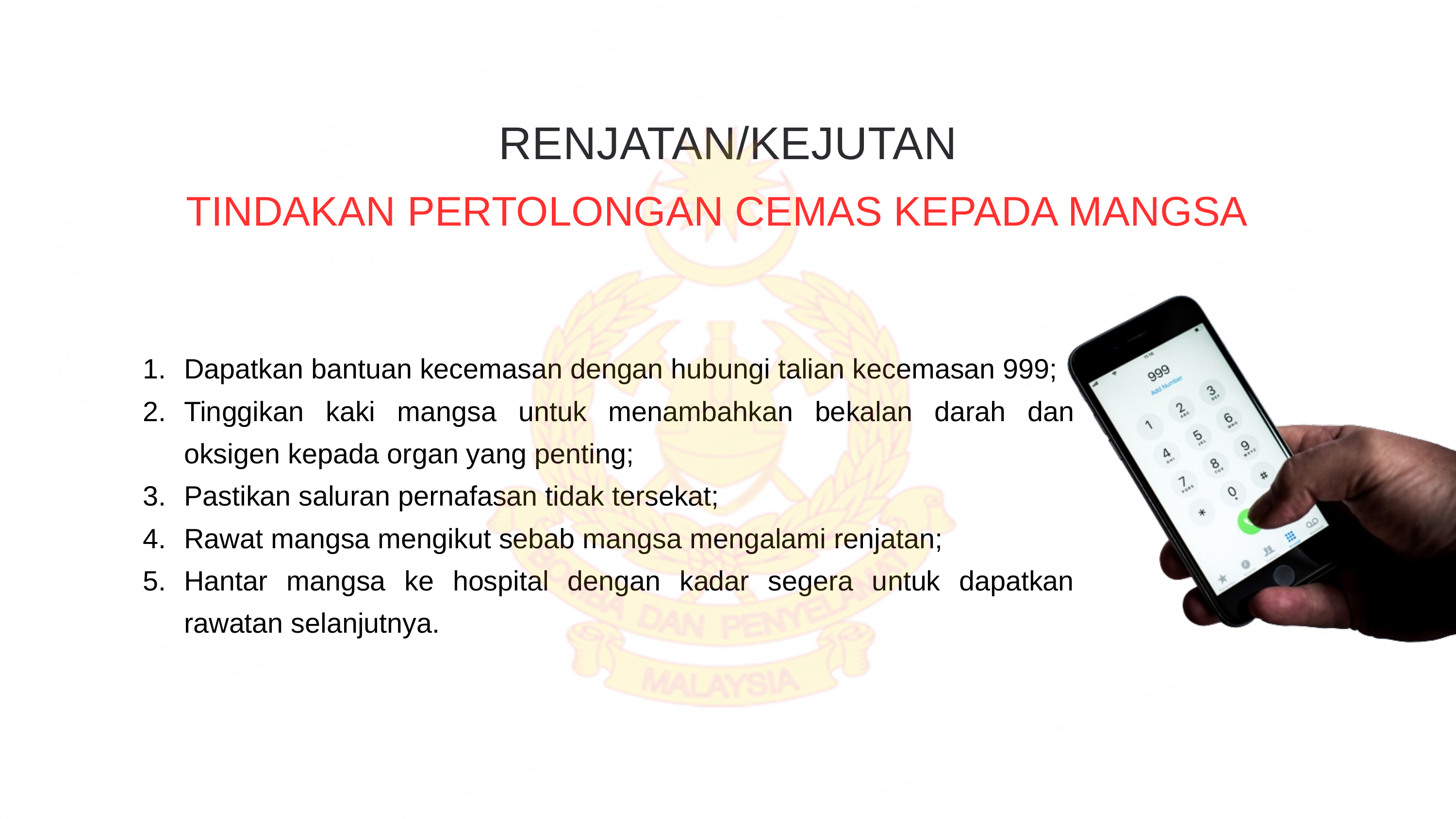

RENJATAN/KEJUTAN

TINDAKAN PERTOLONGAN CEMAS KEPADA MANGSA

Dapatkan bantuan kecemasan dengan hubungi talian kecemasan 999;
Tinggikan kaki mangsa untuk menambahkan bekalan darah dan oksigen kepada organ yang penting;
Pastikan saluran pernafasan tidak tersekat;
Rawat mangsa mengikut sebab mangsa mengalami renjatan;
Hantar mangsa ke hospital dengan kadar segera untuk dapatkan rawatan selanjutnya.